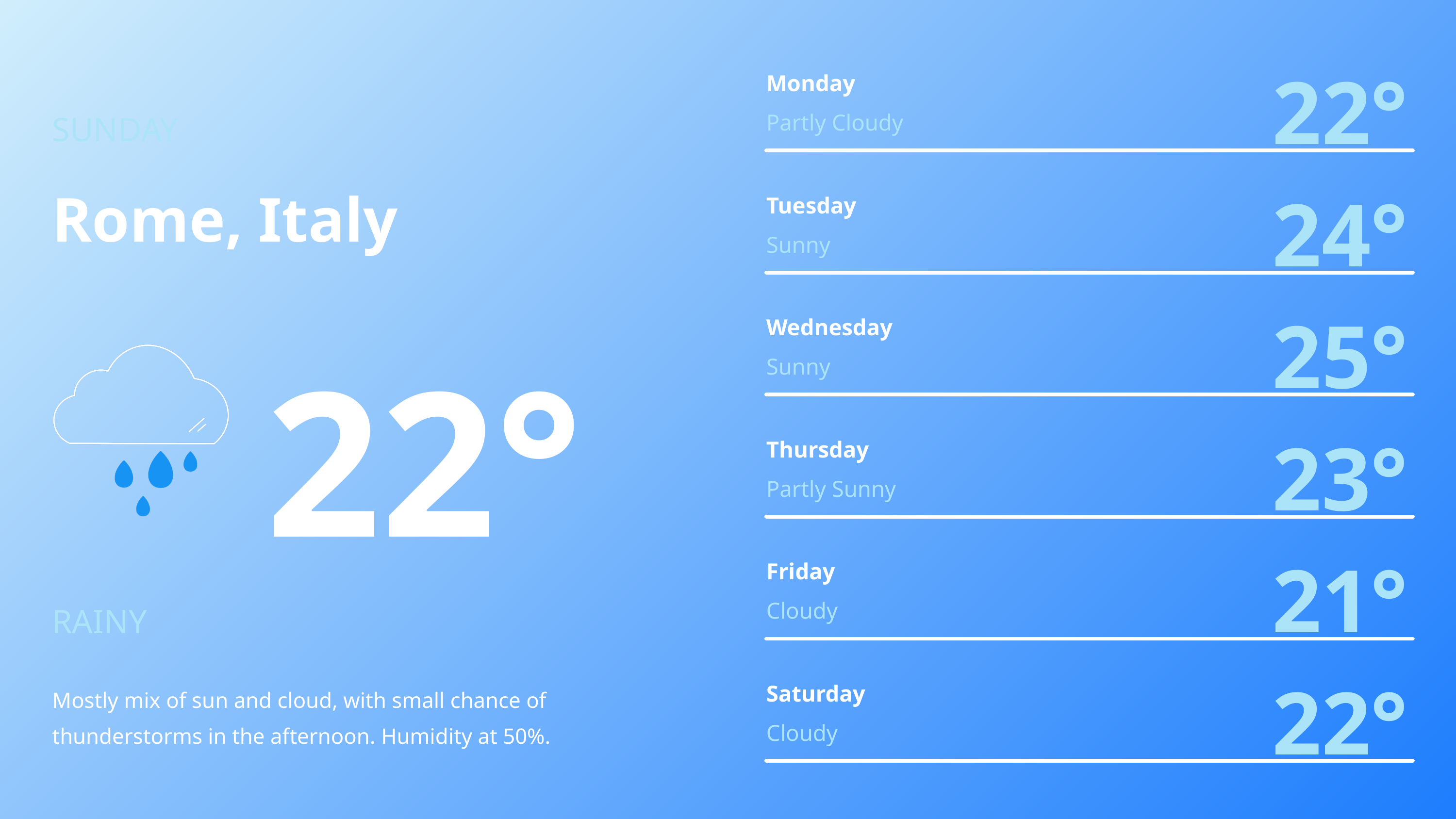

22°
Monday
Partly Cloudy
SUNDAY
Rome, Italy
24°
Tuesday
Sunny
25°
Wednesday
Sunny
22°

23°
Thursday
Partly Sunny
21°
Friday
Cloudy
RAINY
22°
Saturday
Cloudy
Mostly mix of sun and cloud, with small chance of thunderstorms in the afternoon. Humidity at 50%.